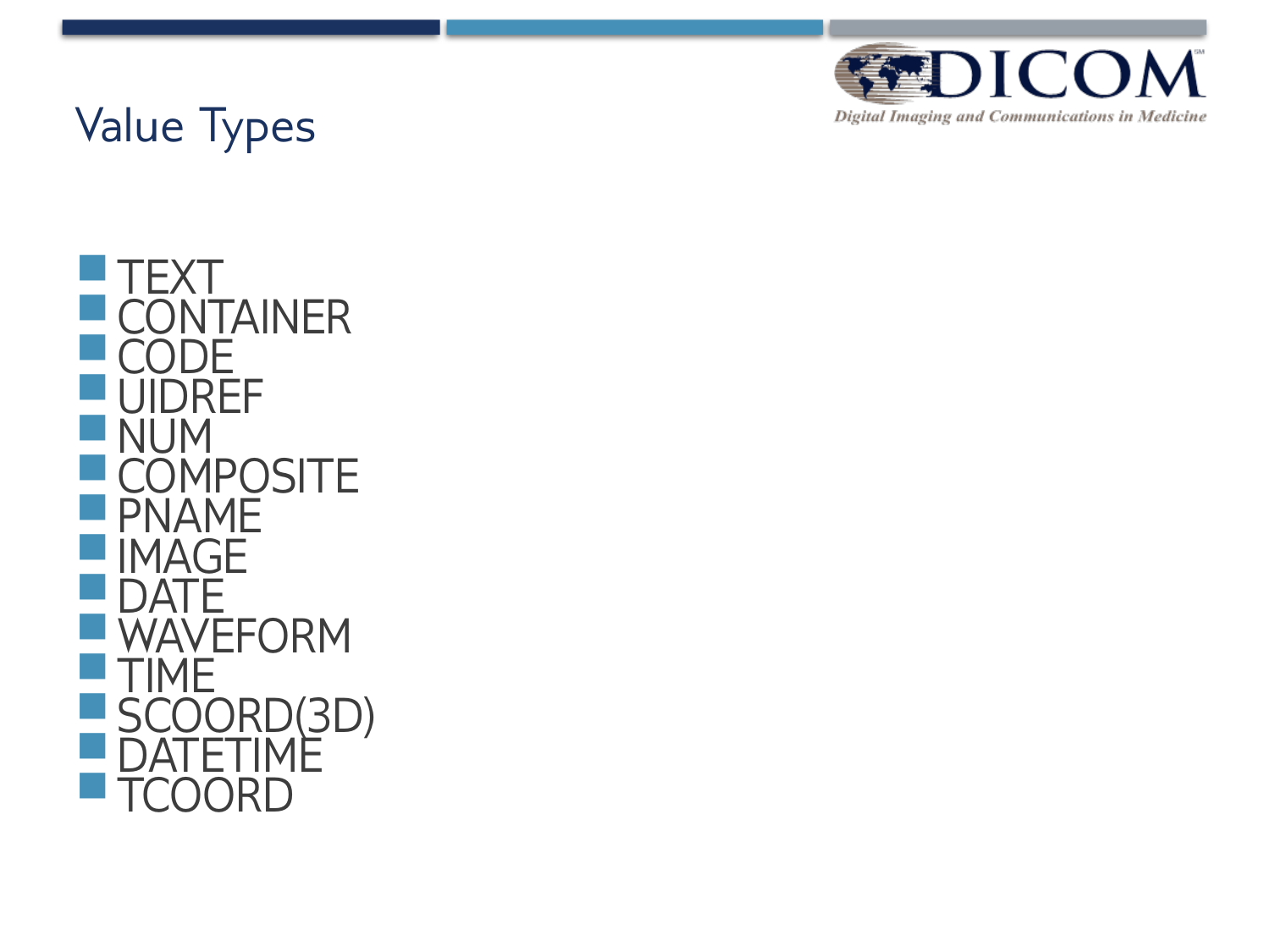

# Value Types
TEXT
CODE
NUM
PNAME
DATE
TIME
DATETIME

CONTAINER
UIDREF
COMPOSITE
IMAGE
WAVEFORM
SCOORD(3D)
TCOORD